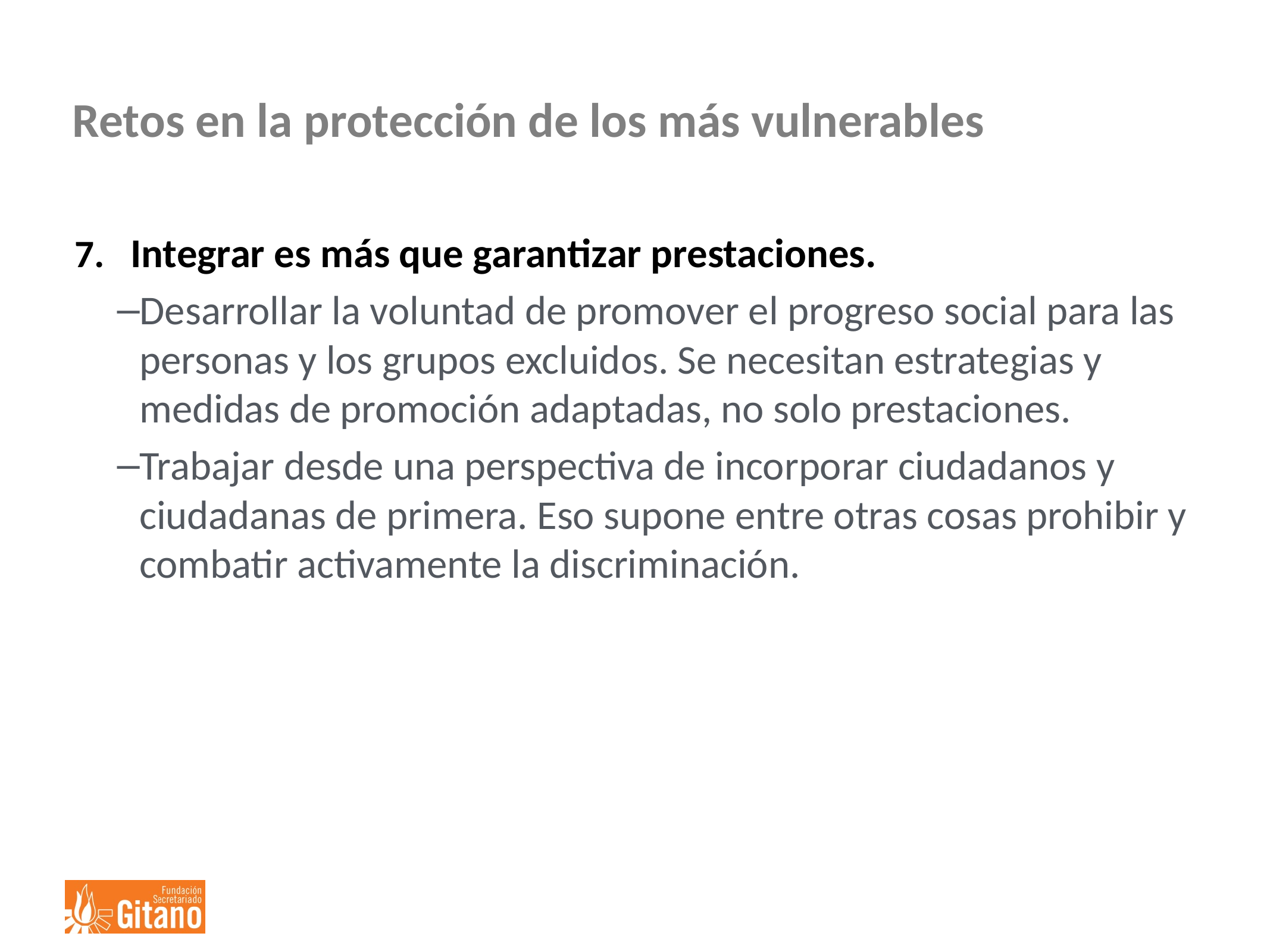

# Retos en la protección de los más vulnerables
Integrar es más que garantizar prestaciones.
Desarrollar la voluntad de promover el progreso social para las personas y los grupos excluidos. Se necesitan estrategias y medidas de promoción adaptadas, no solo prestaciones.
Trabajar desde una perspectiva de incorporar ciudadanos y ciudadanas de primera. Eso supone entre otras cosas prohibir y combatir activamente la discriminación.